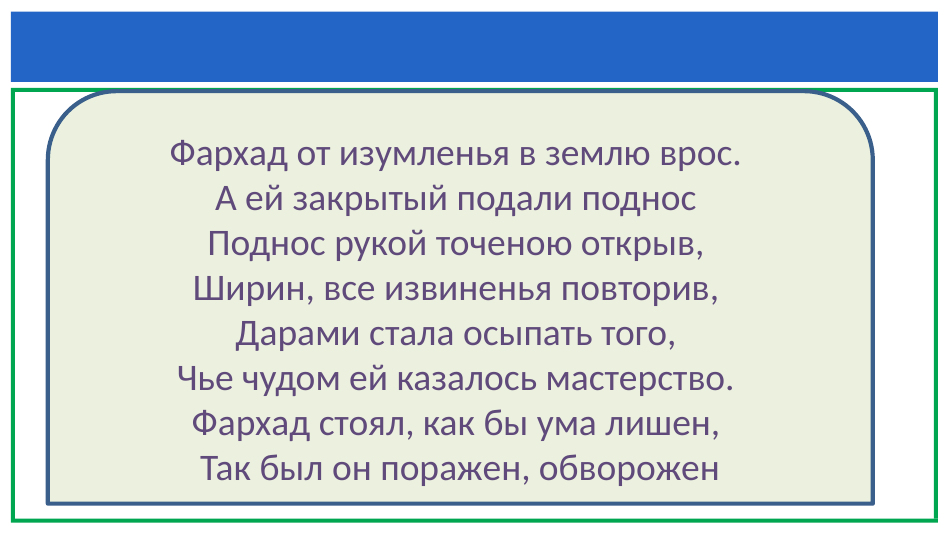

Фархад от изумленья в землю врос.
А ей закрытый подали поднос
Поднос рукой точеною открыв,
Ширин, все извиненья повторив,
Дарами стала осыпать того,
Чье чудом ей казалось мастерство.
Фархад стоял, как бы ума лишен,
Так был он поражен, обворожен